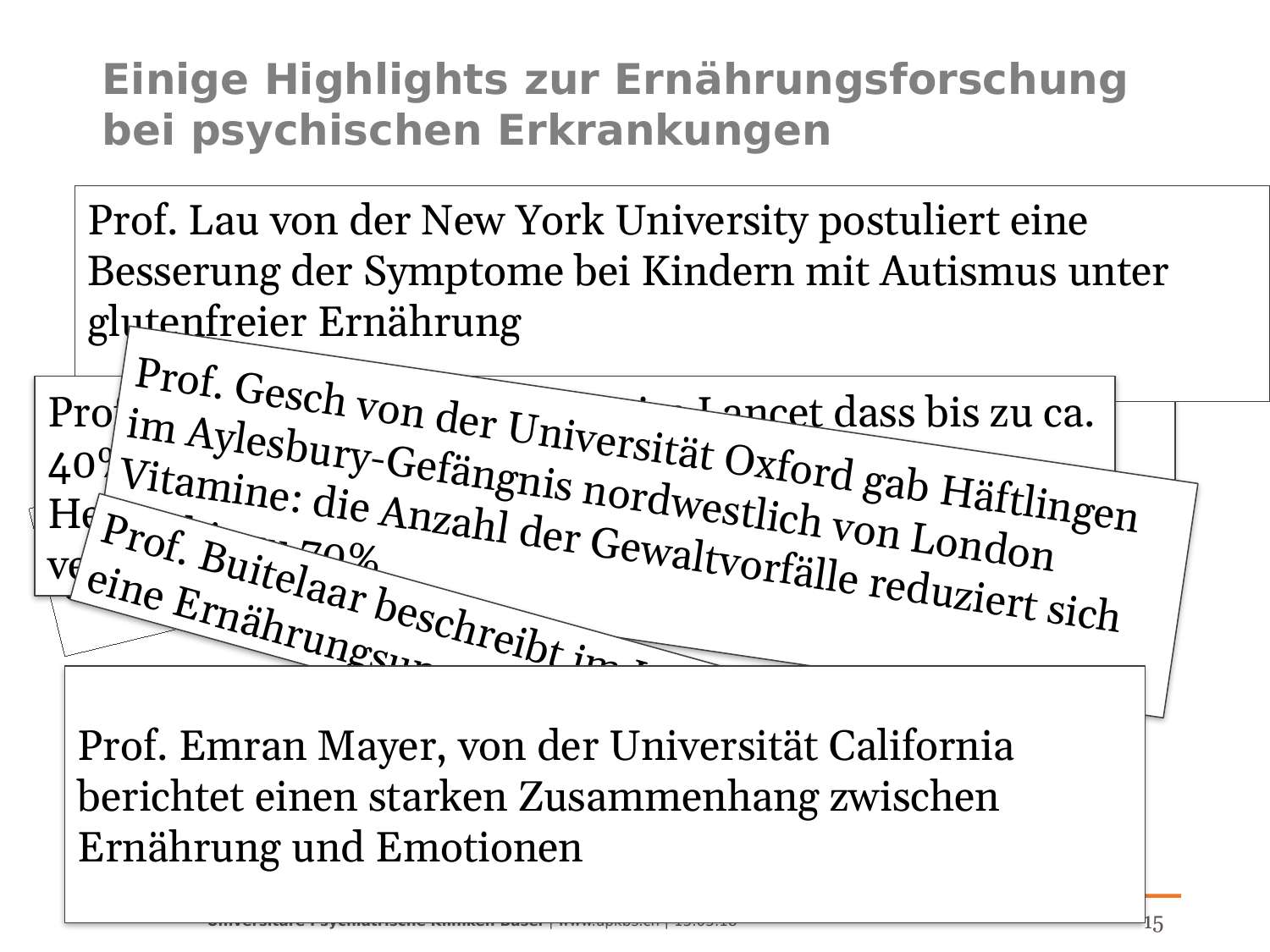

Einige Highlights zur Ernährungsforschung
bei psychischen Erkrankungen
Prof. Lau von der New York University postuliert eine Besserung der Symptome bei Kindern mit Autismus unter glutenfreier Ernährung

Prof. Jacka aus Australien zeigt dieses Jahr dass eine Diätintervention bei Depression einen Rückgang der Symptome um 30% bewirkt
Prof. Kessing von der Universität Kopenhagen zeigte dieses Jahr
dass Lithium im Trinkwasser das Demenzrisiko senkt

Prof. Murray zeigte dieses Jahr im Lancet dass bis zu ca. 40% der Todesfälle durch Diabetes und Herzkreislauferkrankungen durch falsche Ernährung verursacht werden

Prof. Gesch von der Universität Oxford gab Häftlingen im Aylesbury-Gefängnis nordwestlich von London Vitamine: die Anzahl der Gewaltvorfälle reduziert sich um bis zu 70%

Prof. Buitelaar beschreibt im Lancet, dass bei ADHD eine Ernährungsumstellung helfen kann

Prof. Emran Mayer, von der Universität California berichtet einen starken Zusammenhang zwischen Ernährung und Emotionen